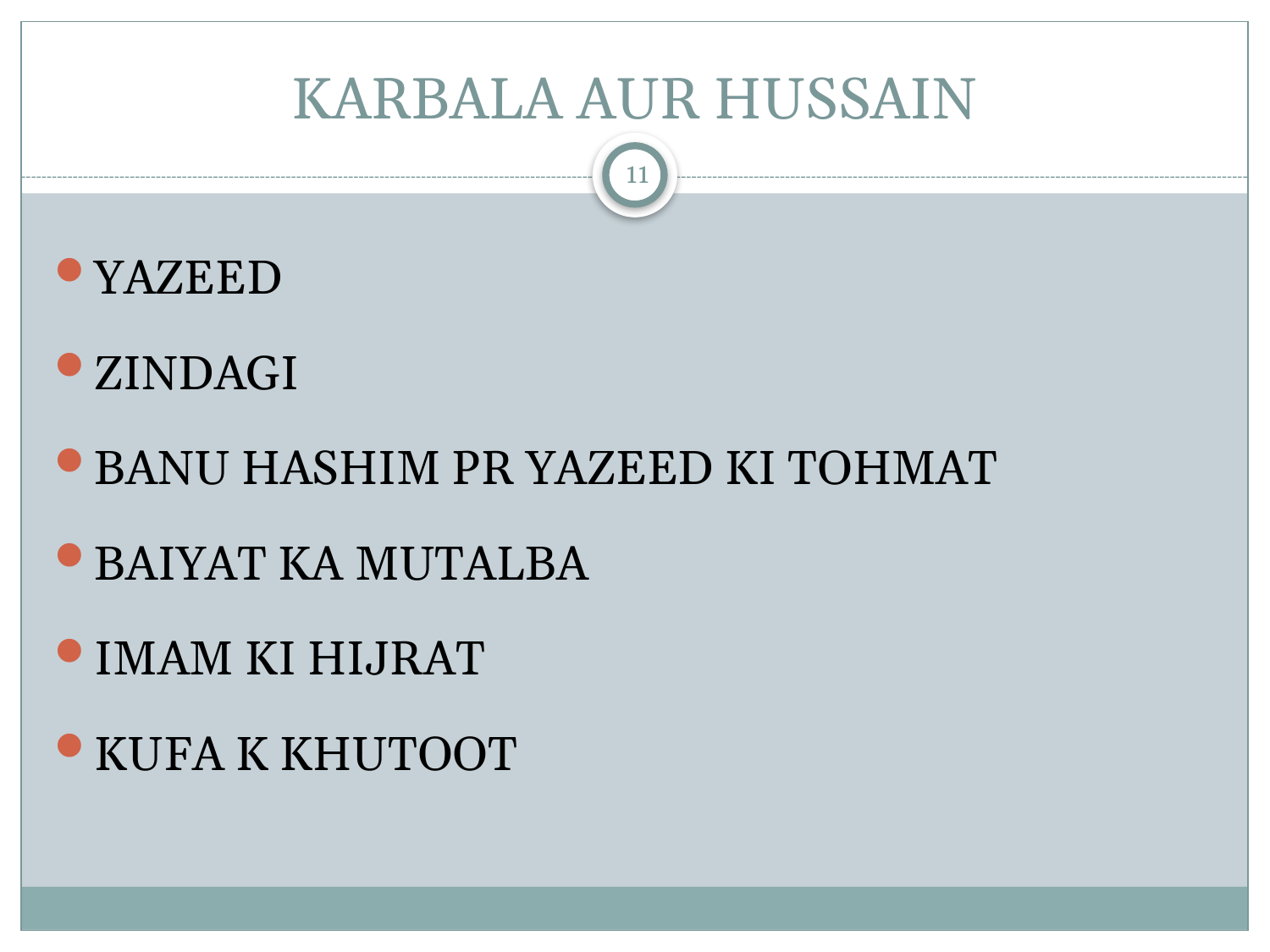

# KARBALA AUR HUSSAIN
11
YAZEED
ZINDAGI
BANU HASHIM PR YAZEED KI TOHMAT
BAIYAT KA MUTALBA
IMAM KI HIJRAT
KUFA K KHUTOOT